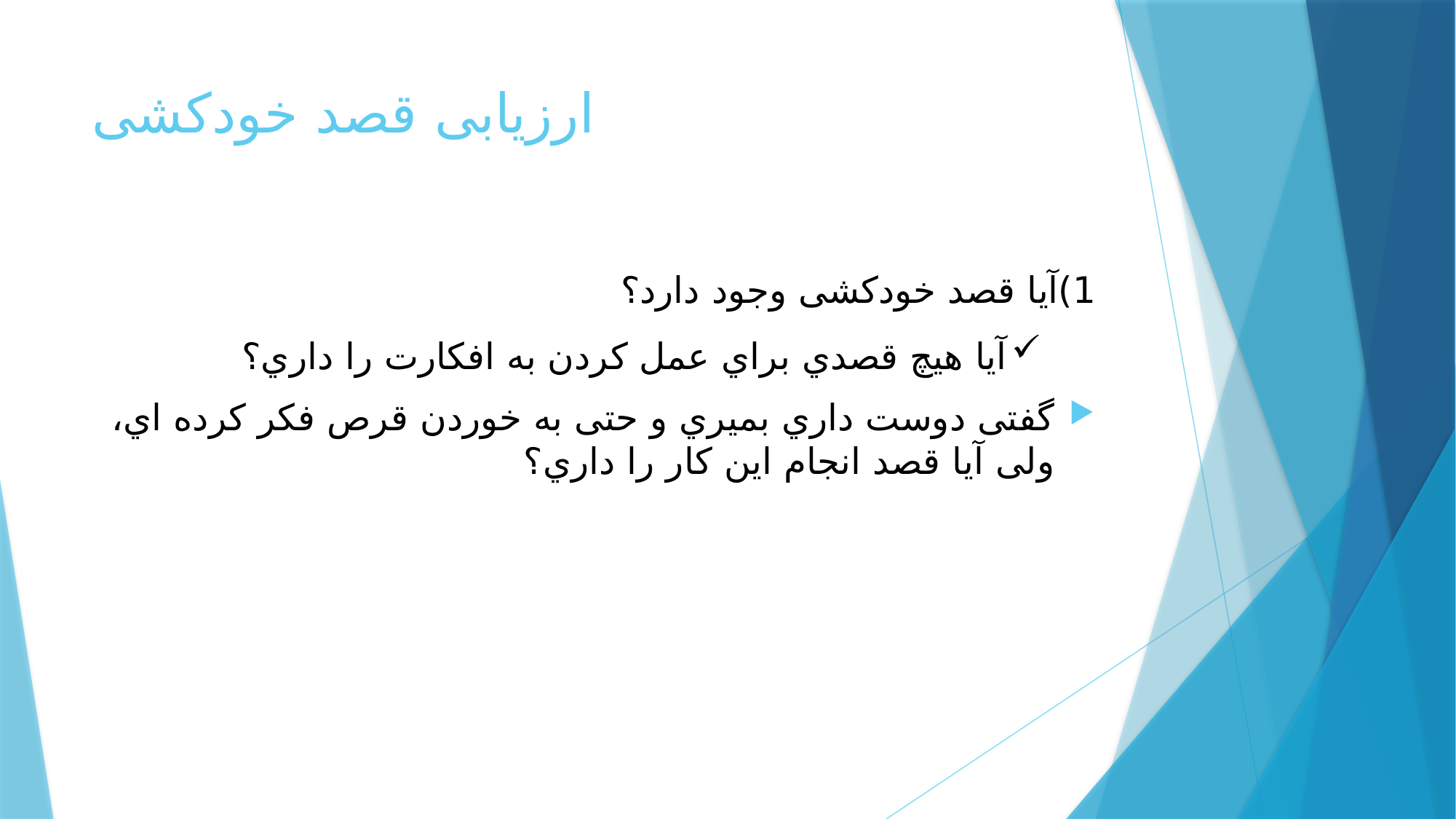

# ارزیابی قصد خودکشی
1)آیا قصد خودکشی وجود دارد؟
آیا هیچ قصدي براي عمل کردن به افکارت را داري؟
گفتی دوست داري بمیري و حتی به خوردن قرص فکر کرده اي، ولی آیا قصد انجام این کار را داري؟